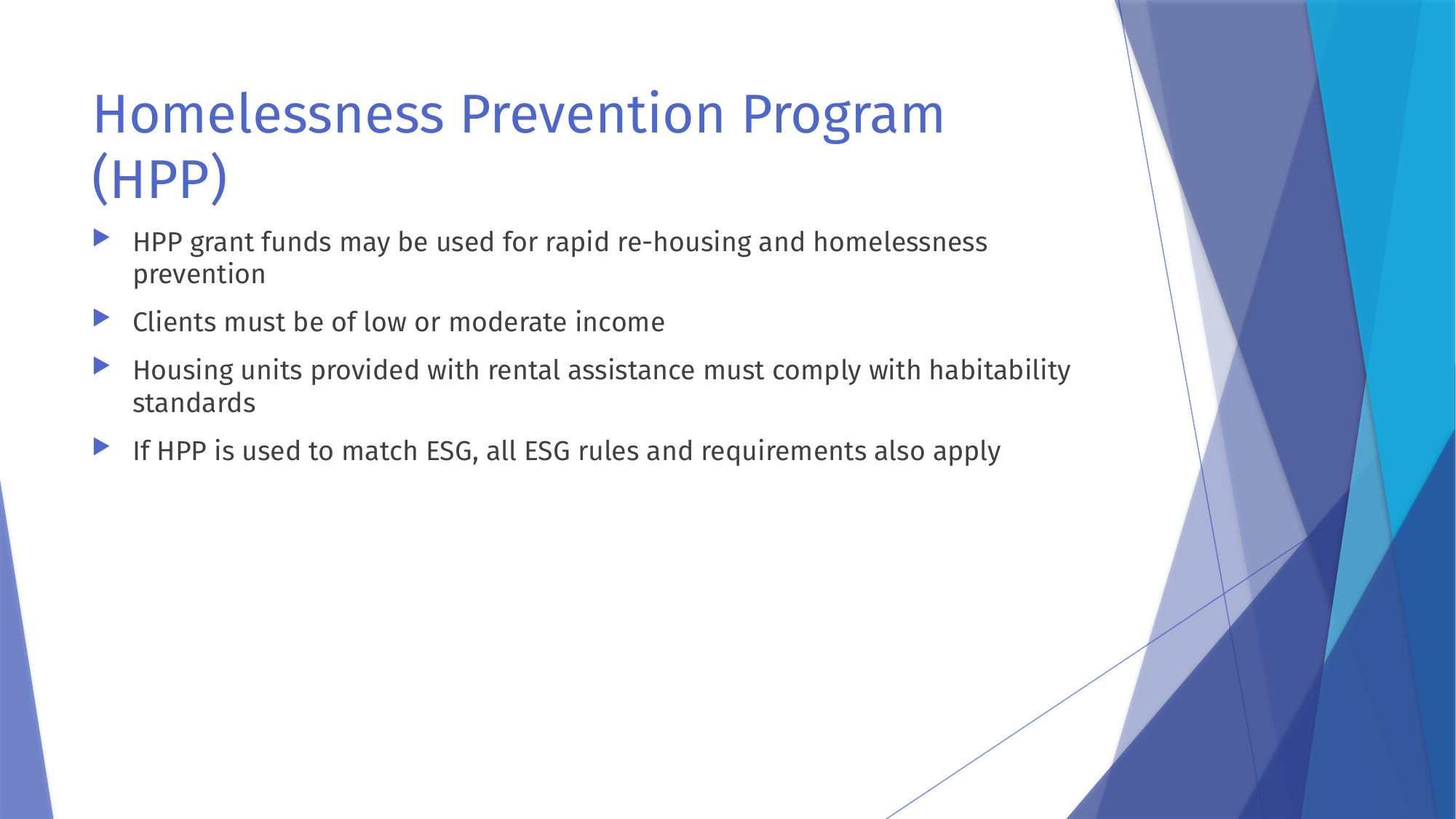

# Homelessness Prevention Program (HPP)
HPP grant funds may be used for rapid re-housing and homelessness prevention
Clients must be of low or moderate income
Housing units provided with rental assistance must comply with habitability standards
If HPP is used to match ESG, all ESG rules and requirements also apply